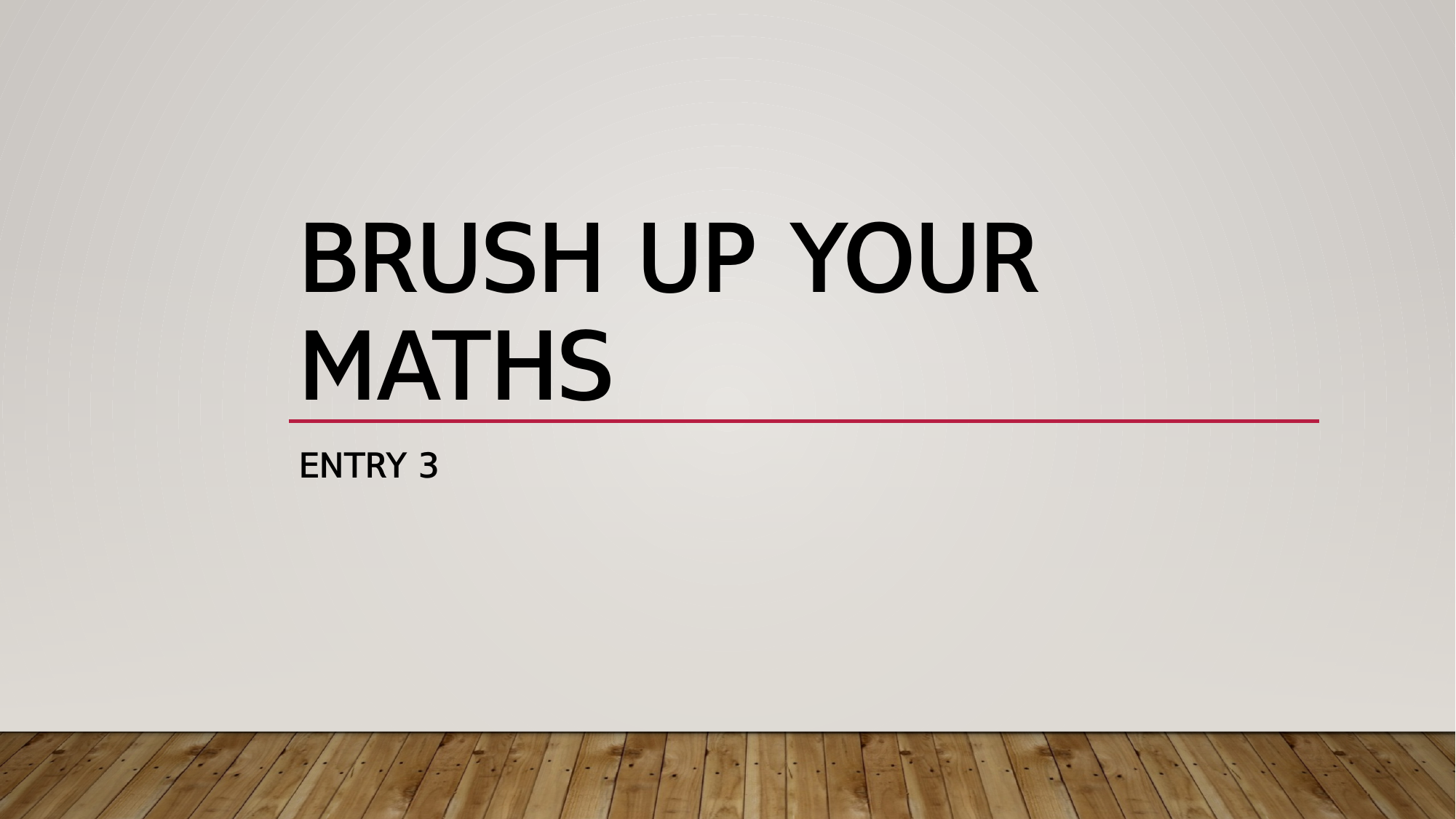

# Brush Up Your Maths
Entry 3